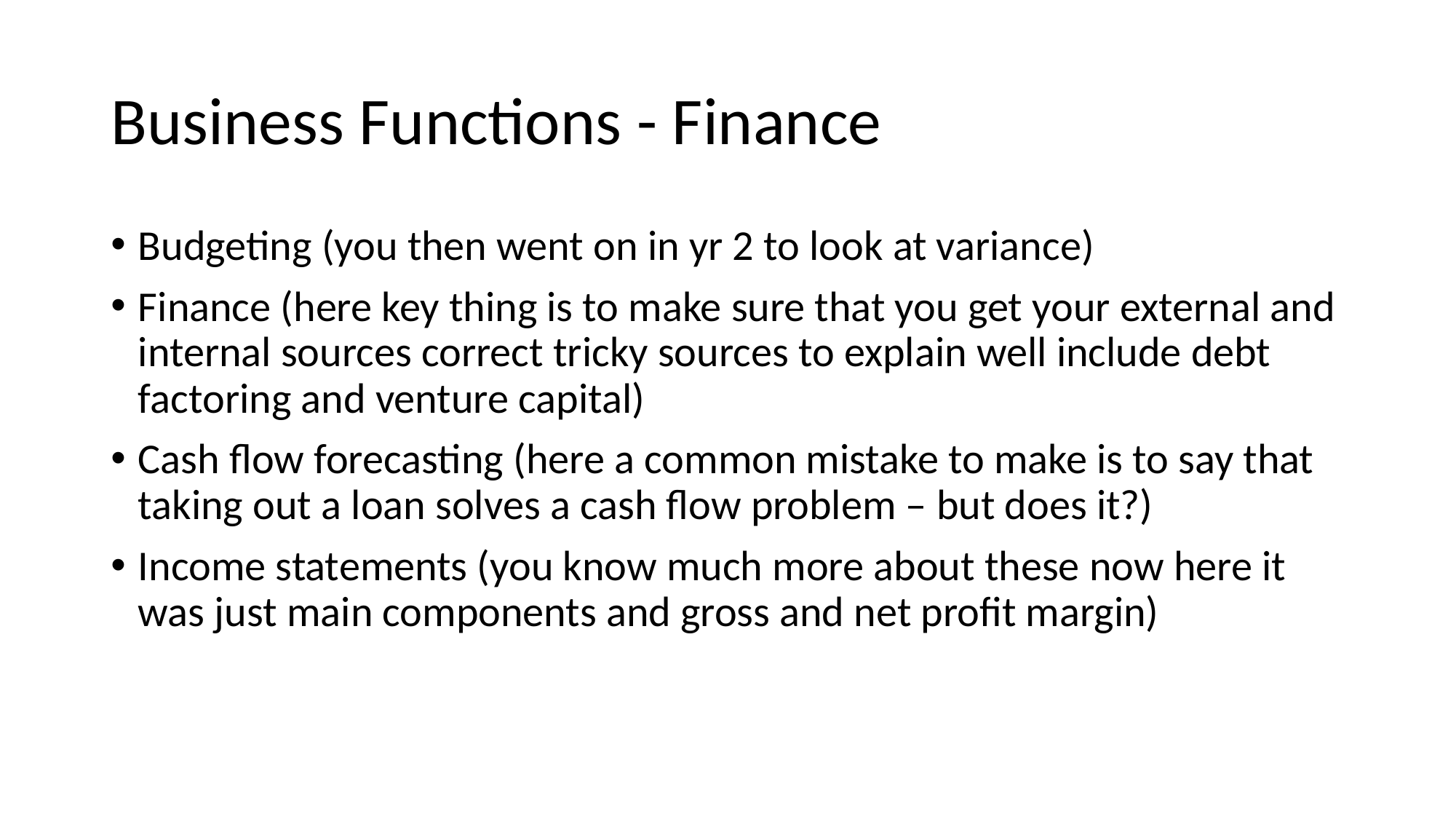

# Business Functions - Finance
Budgeting (you then went on in yr 2 to look at variance)
Finance (here key thing is to make sure that you get your external and internal sources correct tricky sources to explain well include debt factoring and venture capital)
Cash flow forecasting (here a common mistake to make is to say that taking out a loan solves a cash flow problem – but does it?)
Income statements (you know much more about these now here it was just main components and gross and net profit margin)